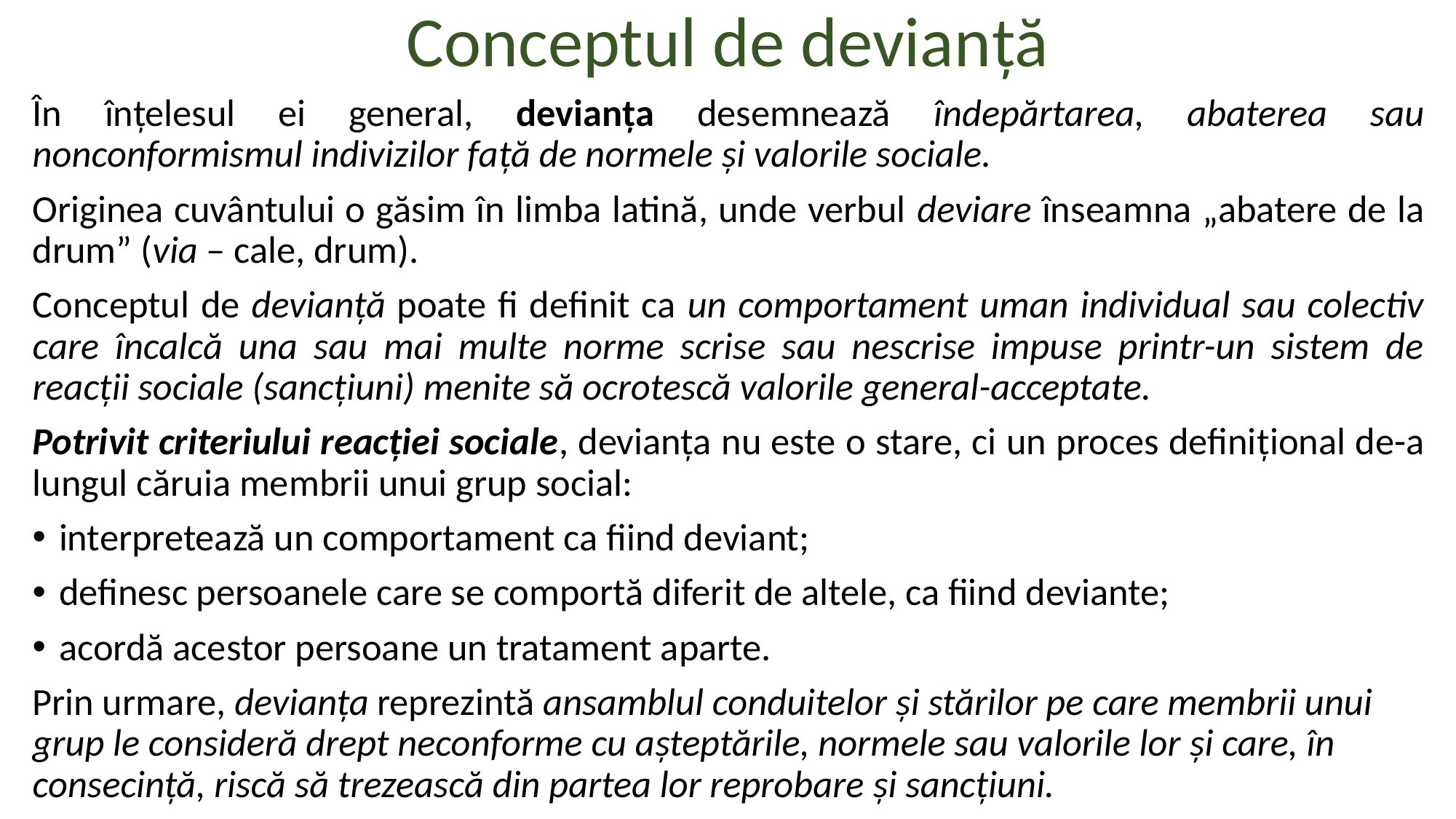

# Conceptul de devianță
În înțelesul ei general, devianţa desemnează îndepărtarea, abaterea sau nonconformismul indivizilor faţă de normele şi valorile sociale.
Originea cuvântului o găsim în limba latină, unde verbul deviare înseamna „abatere de la drum” (via – cale, drum).
Conceptul de devianţă poate fi definit ca un comportament uman individual sau colectiv care încalcă una sau mai multe norme scrise sau nescrise impuse printr-un sistem de reacţii sociale (sancţiuni) menite să ocrotescă valorile general-acceptate.
Potrivit criteriului reacției sociale, devianţa nu este o stare, ci un proces definiţional de-a lungul căruia membrii unui grup social:
interpretează un comportament ca fiind deviant;
definesc persoanele care se comportă diferit de altele, ca fiind deviante;
acordă acestor persoane un tratament aparte.
Prin urmare, devianţa reprezintă ansamblul conduitelor şi stărilor pe care membrii unui grup le consideră drept neconforme cu aşteptările, normele sau valorile lor şi care, în consecinţă, riscă să trezească din partea lor reprobare şi sancţiuni.